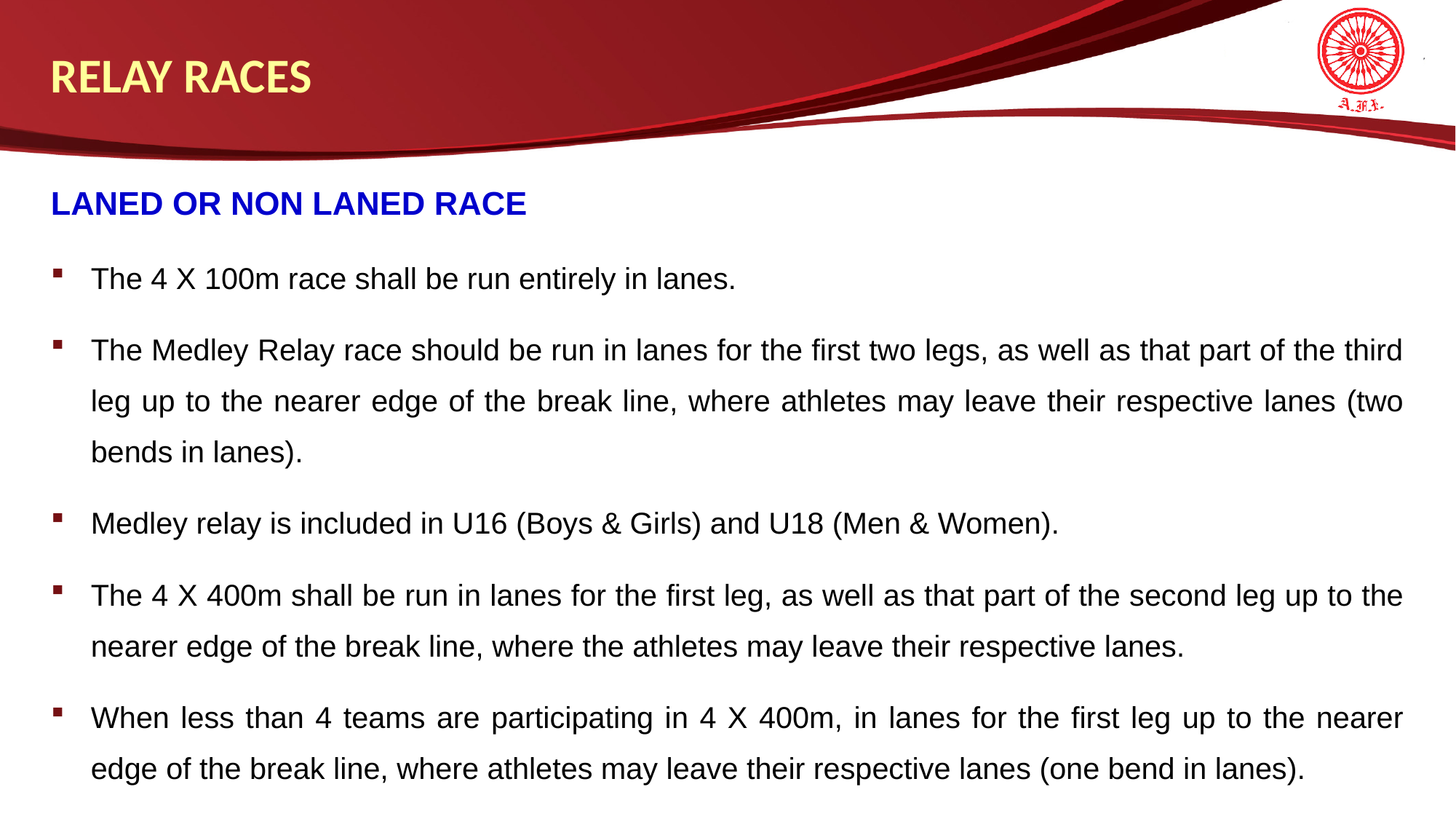

RELAY RACES
Laned or Non Laned Race
The 4 X 100m race shall be run entirely in lanes.
The Medley Relay race should be run in lanes for the first two legs, as well as that part of the third leg up to the nearer edge of the break line, where athletes may leave their respective lanes (two bends in lanes).
Medley relay is included in U16 (Boys & Girls) and U18 (Men & Women).
The 4 X 400m shall be run in lanes for the first leg, as well as that part of the second leg up to the nearer edge of the break line, where the athletes may leave their respective lanes.
When less than 4 teams are participating in 4 X 400m, in lanes for the first leg up to the nearer edge of the break line, where athletes may leave their respective lanes (one bend in lanes).